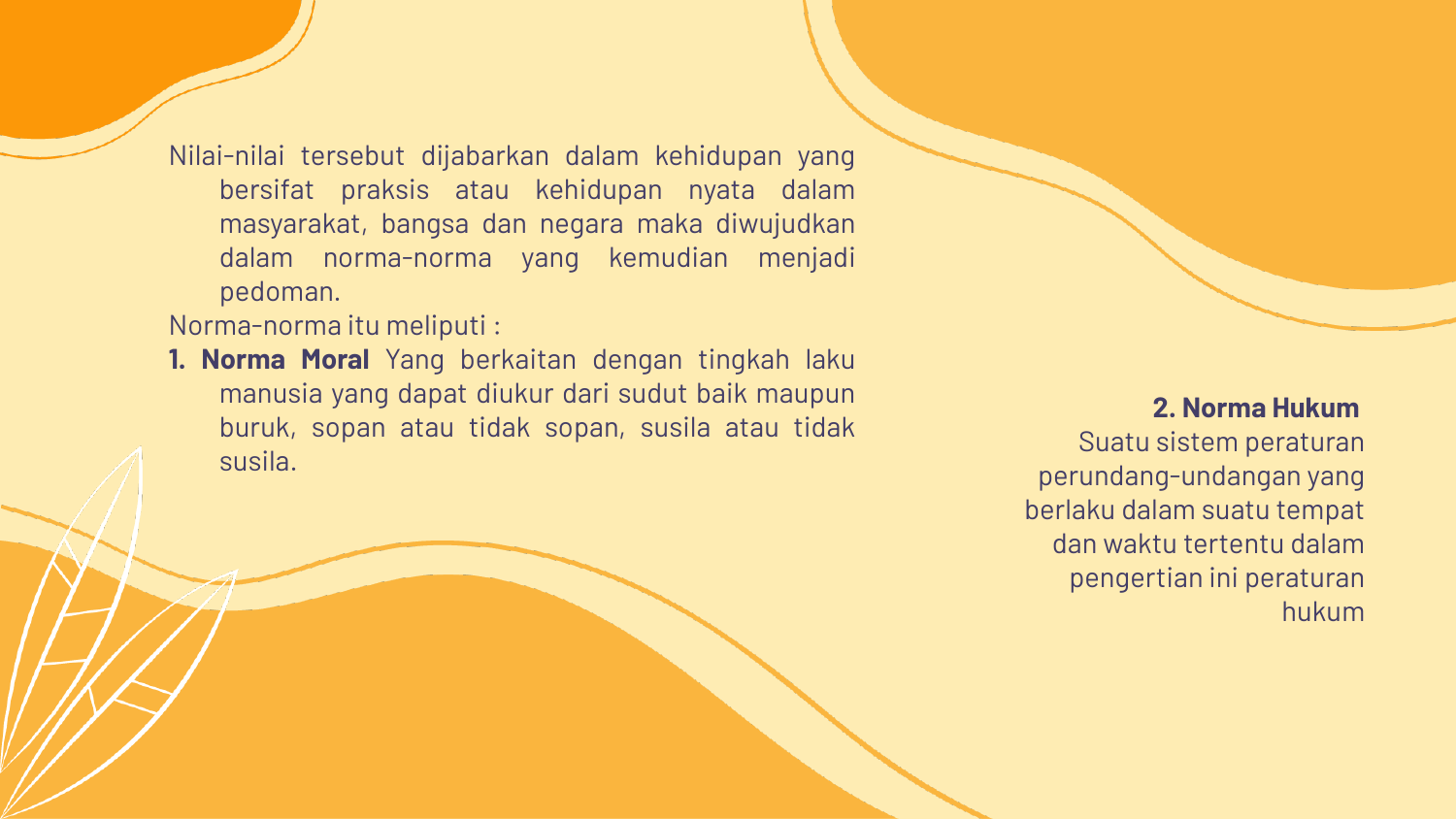

Nilai-nilai tersebut dijabarkan dalam kehidupan yang bersifat praksis atau kehidupan nyata dalam masyarakat, bangsa dan negara maka diwujudkan dalam norma-norma yang kemudian menjadi pedoman.
Norma-norma itu meliputi :
1. Norma Moral Yang berkaitan dengan tingkah laku manusia yang dapat diukur dari sudut baik maupun buruk, sopan atau tidak sopan, susila atau tidak susila.
# 2. Norma Hukum Suatu sistem peraturan perundang-undangan yang berlaku dalam suatu tempat dan waktu tertentu dalam pengertian ini peraturan hukum